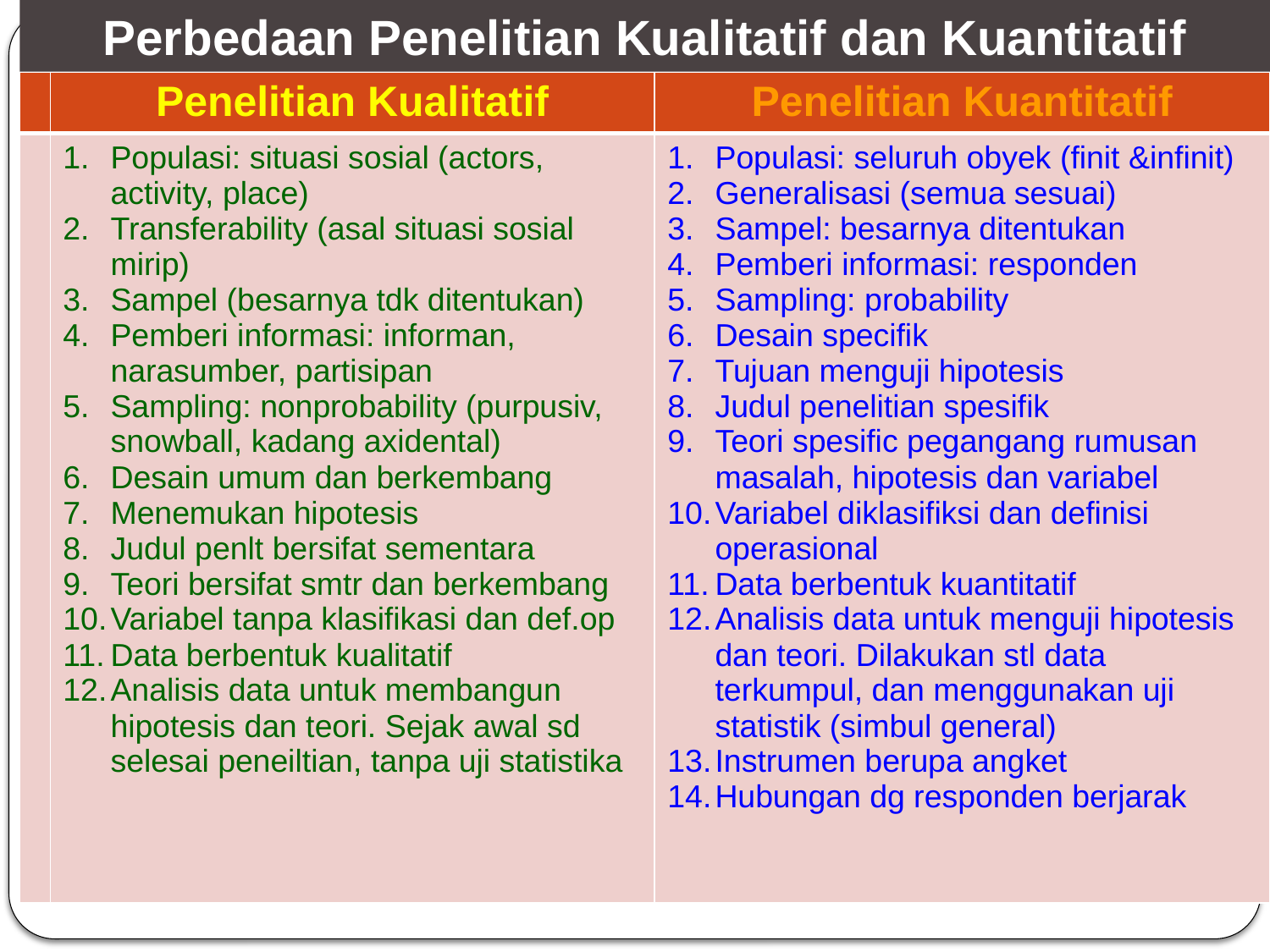

Perbedaan Penelitian Kualitatif dan Kuantitatif
|  | Penelitian Kualitatif | Penelitian Kuantitatif |
| --- | --- | --- |
|  | Populasi: situasi sosial (actors, activity, place) Transferability (asal situasi sosial mirip) Sampel (besarnya tdk ditentukan) Pemberi informasi: informan, narasumber, partisipan Sampling: nonprobability (purpusiv, snowball, kadang axidental) Desain umum dan berkembang Menemukan hipotesis Judul penlt bersifat sementara Teori bersifat smtr dan berkembang Variabel tanpa klasifikasi dan def.op Data berbentuk kualitatif Analisis data untuk membangun hipotesis dan teori. Sejak awal sd selesai peneiltian, tanpa uji statistika | Populasi: seluruh obyek (finit &infinit) Generalisasi (semua sesuai) Sampel: besarnya ditentukan Pemberi informasi: responden Sampling: probability Desain specifik Tujuan menguji hipotesis Judul penelitian spesifik Teori spesific pegangang rumusan masalah, hipotesis dan variabel Variabel diklasifiksi dan definisi operasional Data berbentuk kuantitatif Analisis data untuk menguji hipotesis dan teori. Dilakukan stl data terkumpul, dan menggunakan uji statistik (simbul general) Instrumen berupa angket Hubungan dg responden berjarak |